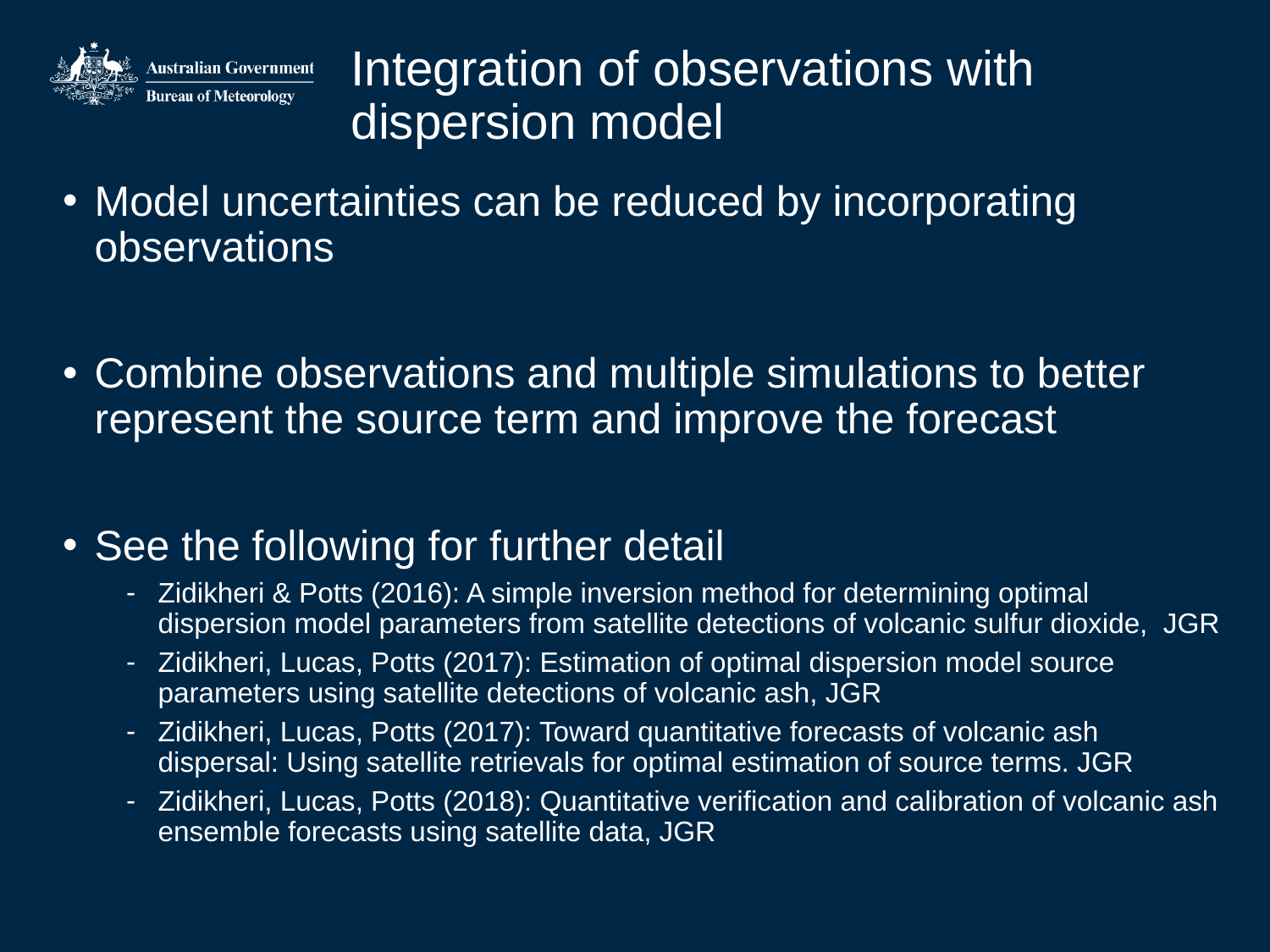

# Integration of observations with dispersion model
Model uncertainties can be reduced by incorporating observations

Combine observations and multiple simulations to better represent the source term and improve the forecast

See the following for further detail
Zidikheri & Potts (2016): A simple inversion method for determining optimal dispersion model parameters from satellite detections of volcanic sulfur dioxide,  JGR
Zidikheri, Lucas, Potts (2017): Estimation of optimal dispersion model source parameters using satellite detections of volcanic ash, JGR
Zidikheri, Lucas, Potts (2017): Toward quantitative forecasts of volcanic ash dispersal: Using satellite retrievals for optimal estimation of source terms. JGR
Zidikheri, Lucas, Potts (2018): Quantitative verification and calibration of volcanic ash ensemble forecasts using satellite data, JGR